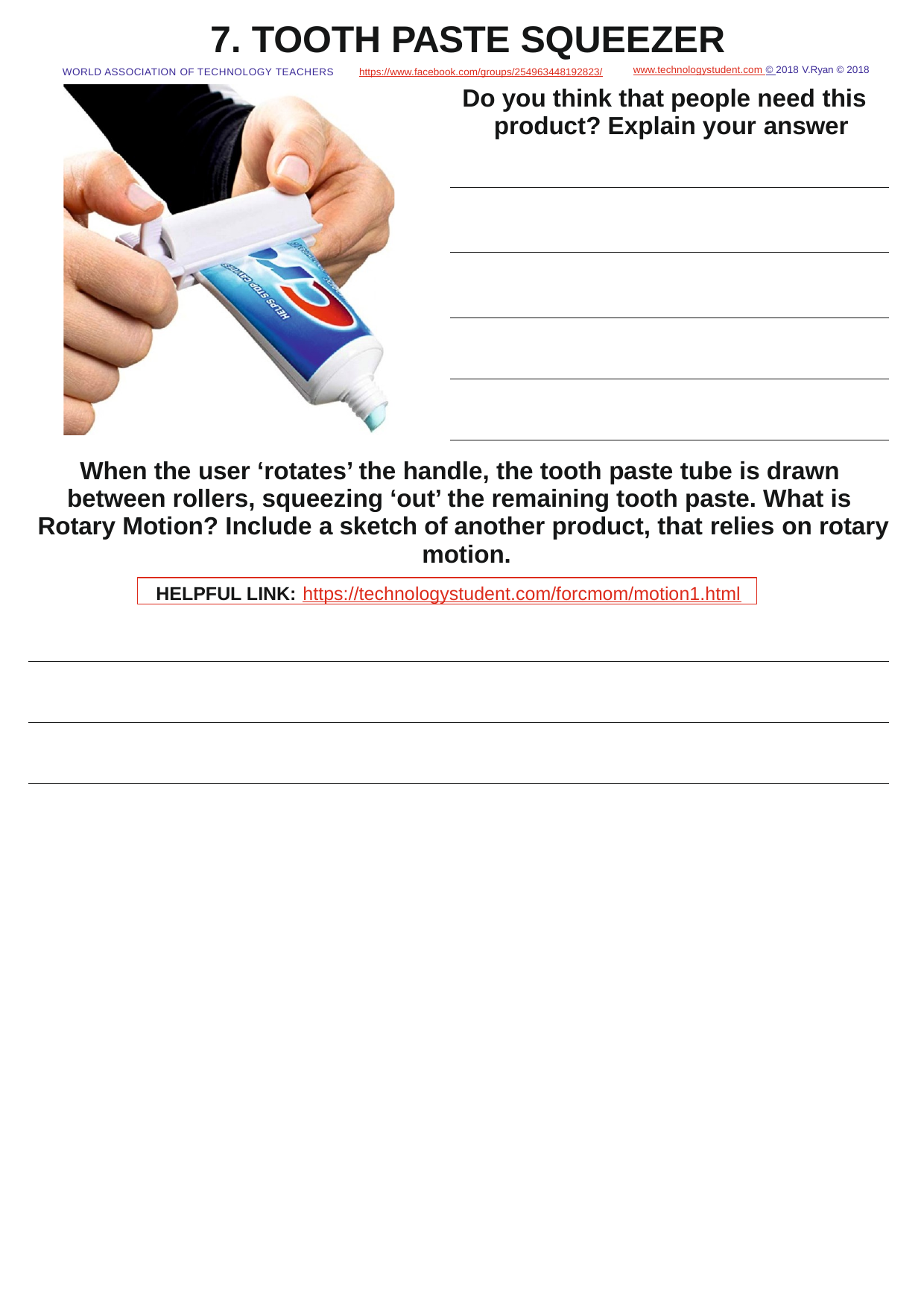

# 7. TOOTH PASTE SQUEEZER
www.technologystudent.com © 2018 V.Ryan © 2018
WORLD ASSOCIATION OF TECHNOLOGY TEACHERS	https://www.facebook.com/groups/254963448192823/
Do you think that people need this  product? Explain your answer

When the user ‘rotates’ the handle, the tooth paste tube is drawn  between rollers, squeezing ‘out’ the remaining tooth paste. What is  Rotary Motion? Include a sketch of another product, that relies on rotary  motion.
HELPFUL LINK: https://technologystudent.com/forcmom/motion1.html